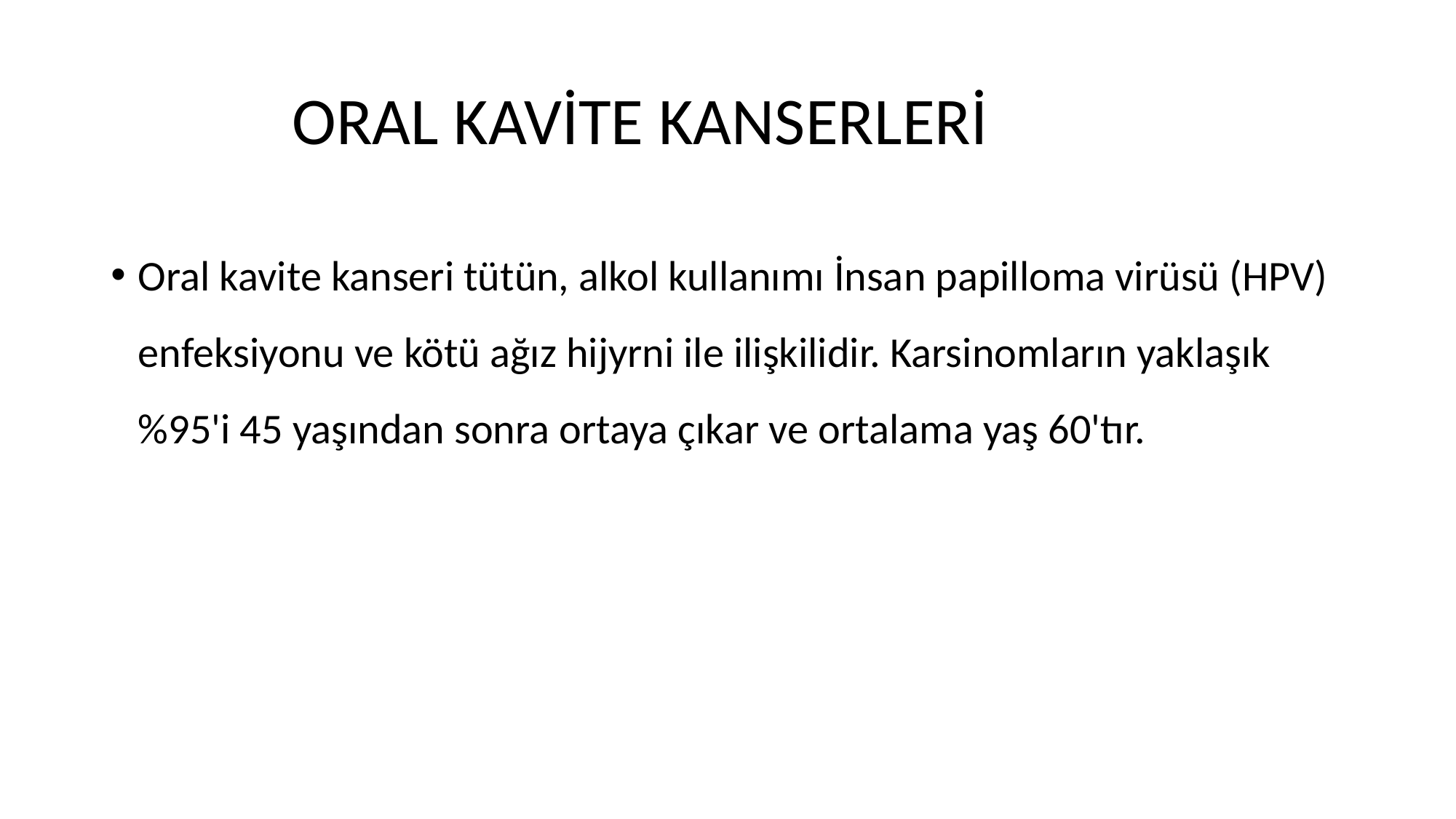

# ORAL KAVİTE KANSERLERİ
Oral kavite kanseri tütün, alkol kullanımı İnsan papilloma virüsü (HPV) enfeksiyonu ve kötü ağız hijyrni ile ilişkilidir. Karsinomların yaklaşık %95'i 45 yaşından sonra ortaya çıkar ve ortalama yaş 60'tır.